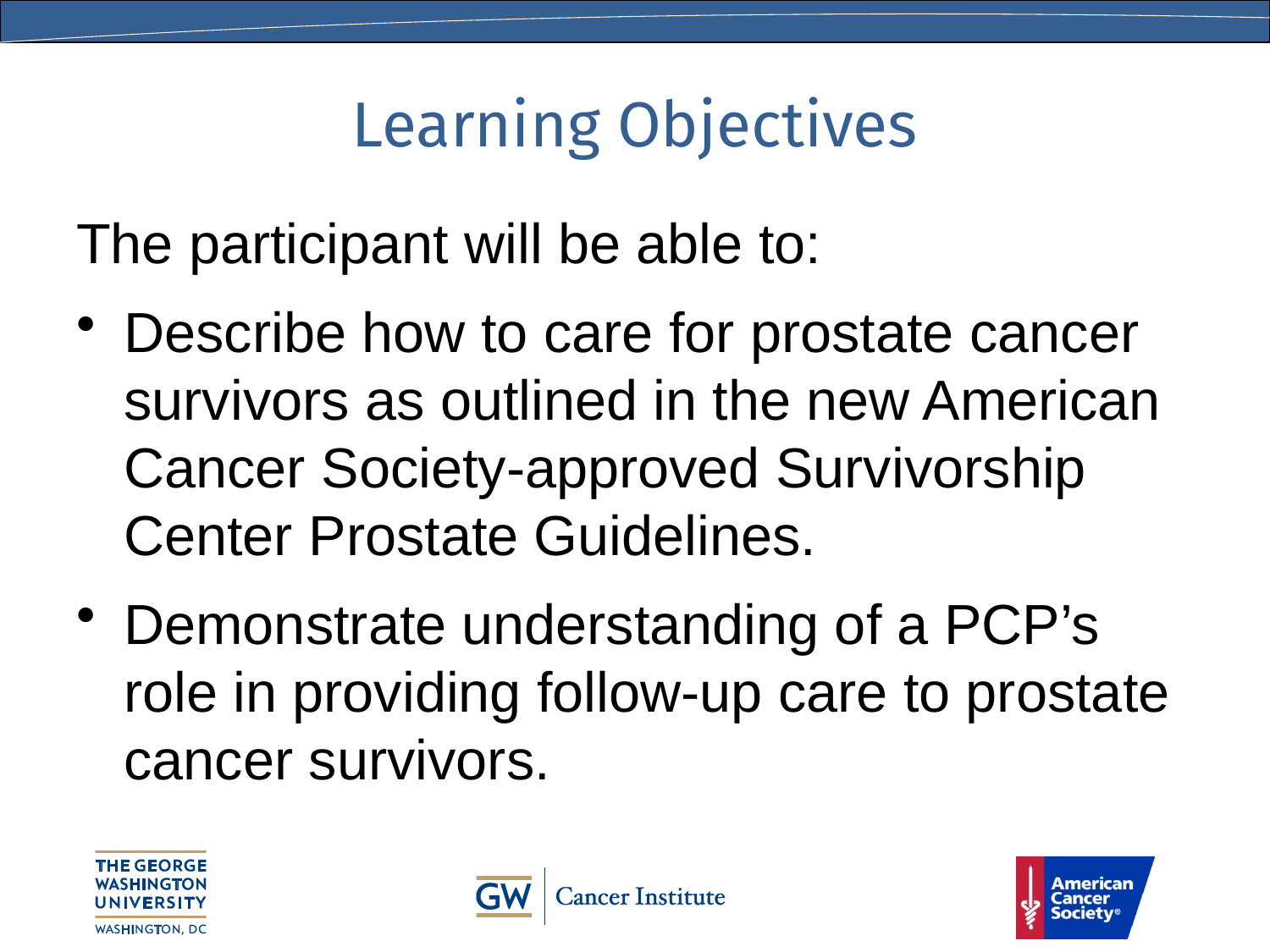

# Learning Objectives
The participant will be able to:
Describe how to care for prostate cancer survivors as outlined in the new American Cancer Society-approved Survivorship Center Prostate Guidelines.
Demonstrate understanding of a PCP’s role in providing follow-up care to prostate cancer survivors.